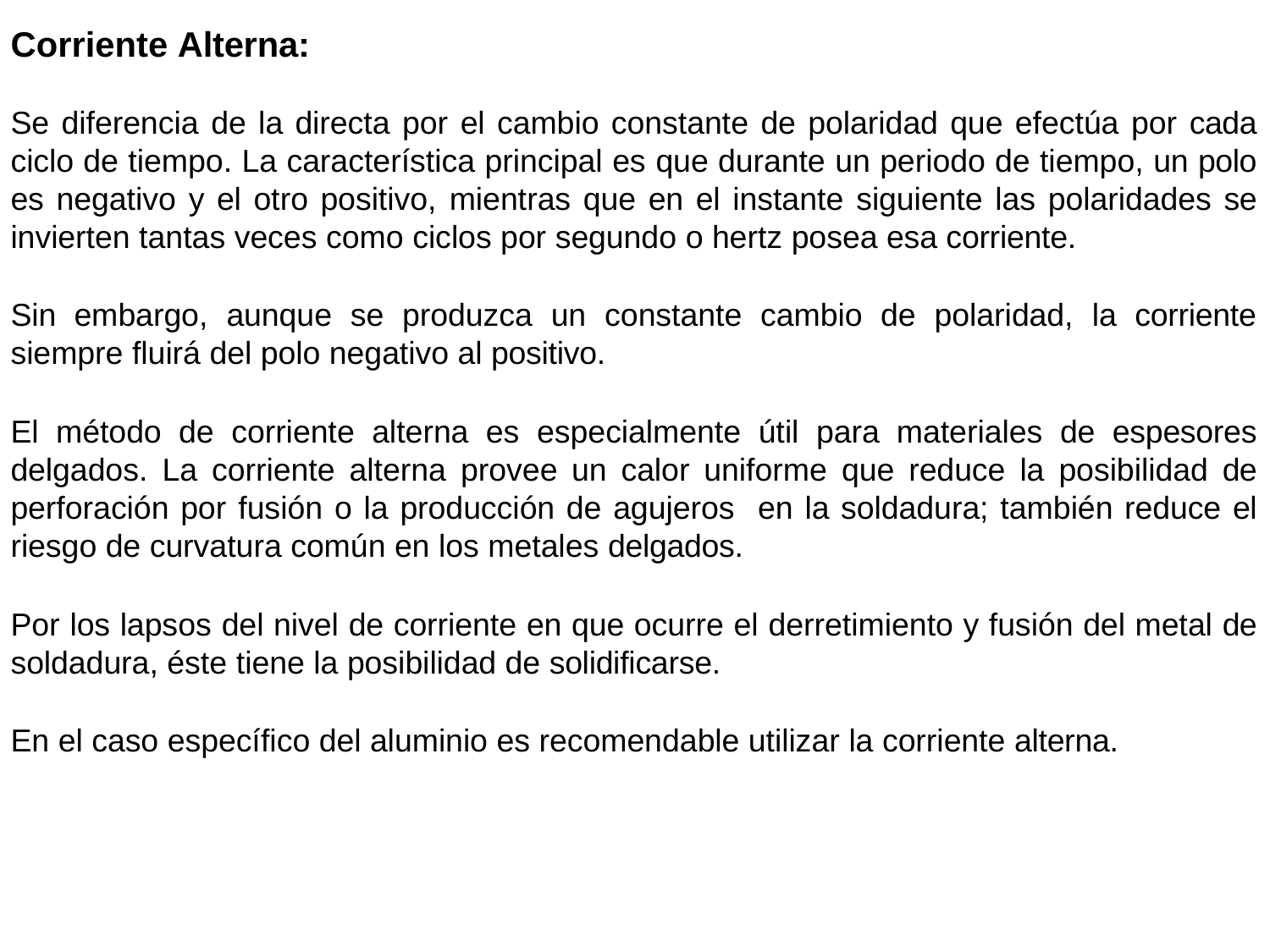

# Corriente Alterna:
Se diferencia de la directa por el cambio constante de polaridad que efectúa por cada ciclo de tiempo. La característica principal es que durante un periodo de tiempo, un polo es negativo y el otro positivo, mientras que en el instante siguiente las polaridades se invierten tantas veces como ciclos por segundo o hertz posea esa corriente.

Sin embargo,  aunque  se  produzca  un  constante  cambio  de  polaridad,  la  corriente siempre fluirá del polo negativo al positivo.

El método de corriente alterna es especialmente útil para materiales de espesores delgados. La corriente alterna provee un calor uniforme que reduce la posibilidad de perforación por fusión o la producción de agujeros  en la soldadura; también reduce el riesgo de curvatura común en los metales delgados.

Por los lapsos del nivel de corriente en que ocurre el derretimiento y fusión del metal de soldadura, éste tiene la posibilidad de solidificarse.

En el caso específico del aluminio es recomendable utilizar la corriente alterna.